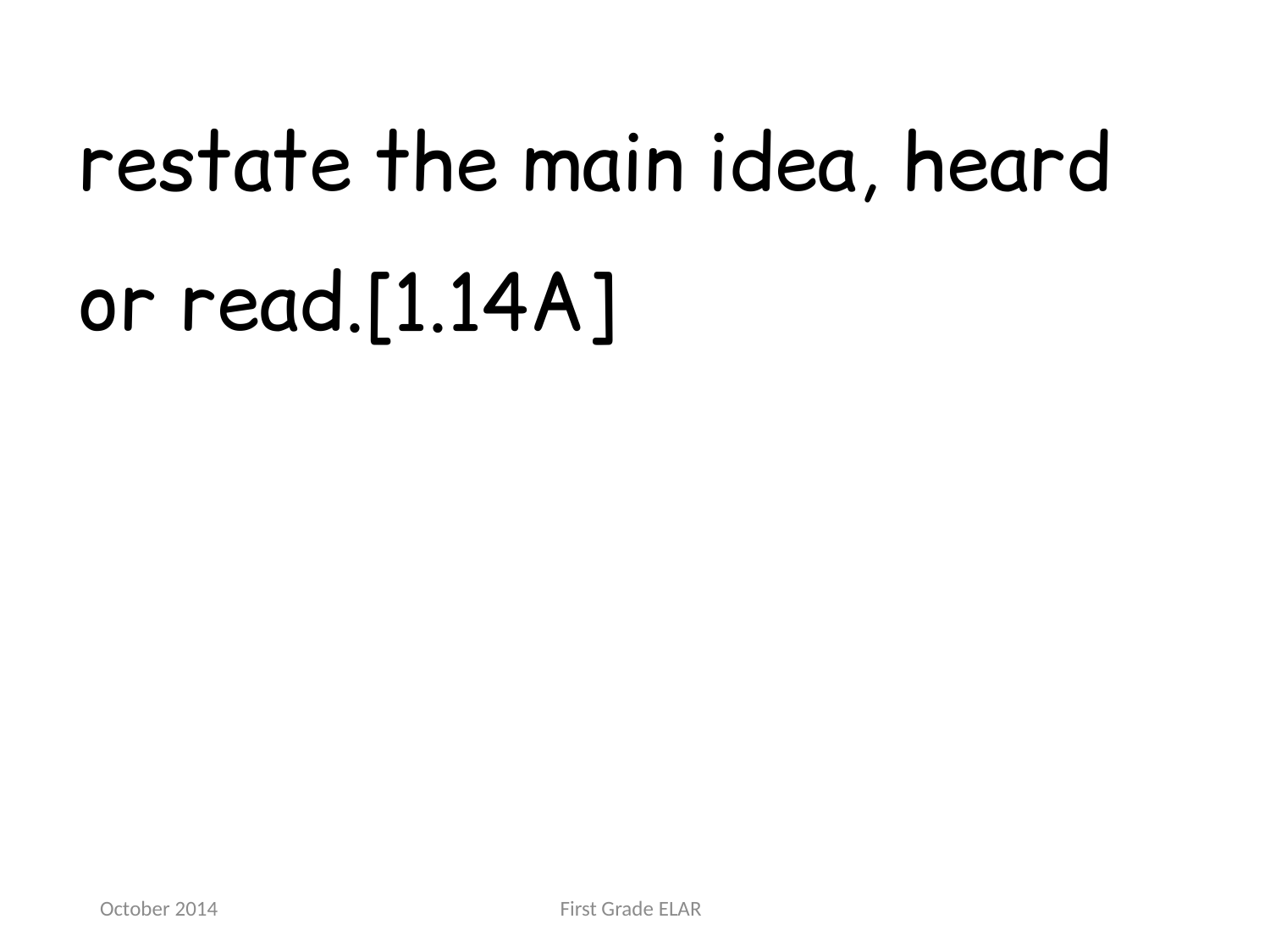

restate the main idea, heard or read.[1.14A]
October 2014
First Grade ELAR